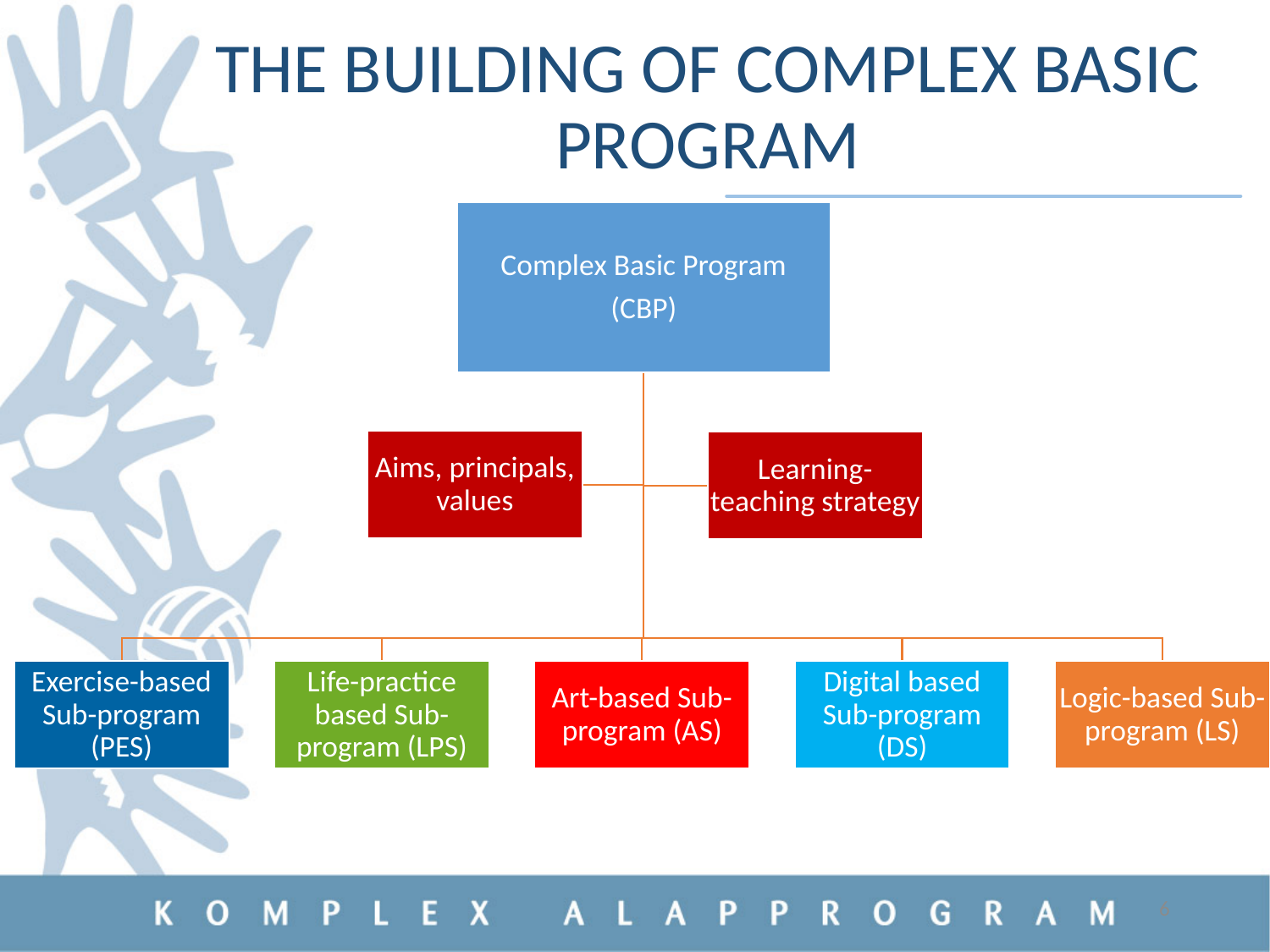

# The building of complex Basic PROGRAM
Complex Basic Program
(CBP)
Exercise-based Sub-program (PES)
Life-practice based Sub-program (LPS)
Art-based Sub-program (AS)
Digital based Sub-program (DS)
Logic-based Sub-program (LS)
Aims, principals, values
Learning-teaching strategy
6